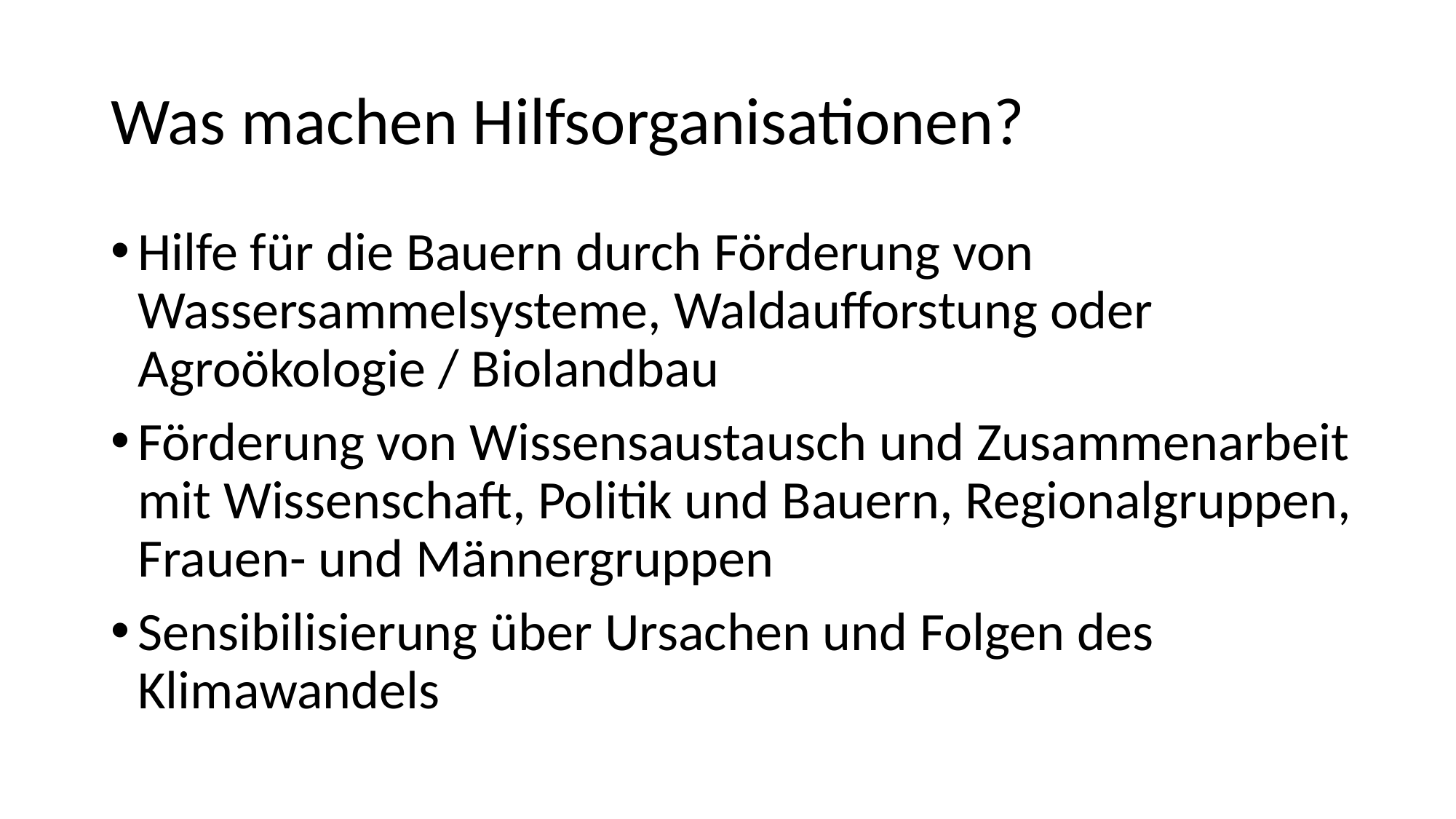

# Was machen Hilfsorganisationen?
Hilfe für die Bauern durch Förderung von Wassersammelsysteme, Waldaufforstung oder Agroökologie / Biolandbau
Förderung von Wissensaustausch und Zusammenarbeit mit Wissenschaft, Politik und Bauern, Regionalgruppen, Frauen- und Männergruppen
Sensibilisierung über Ursachen und Folgen des Klimawandels